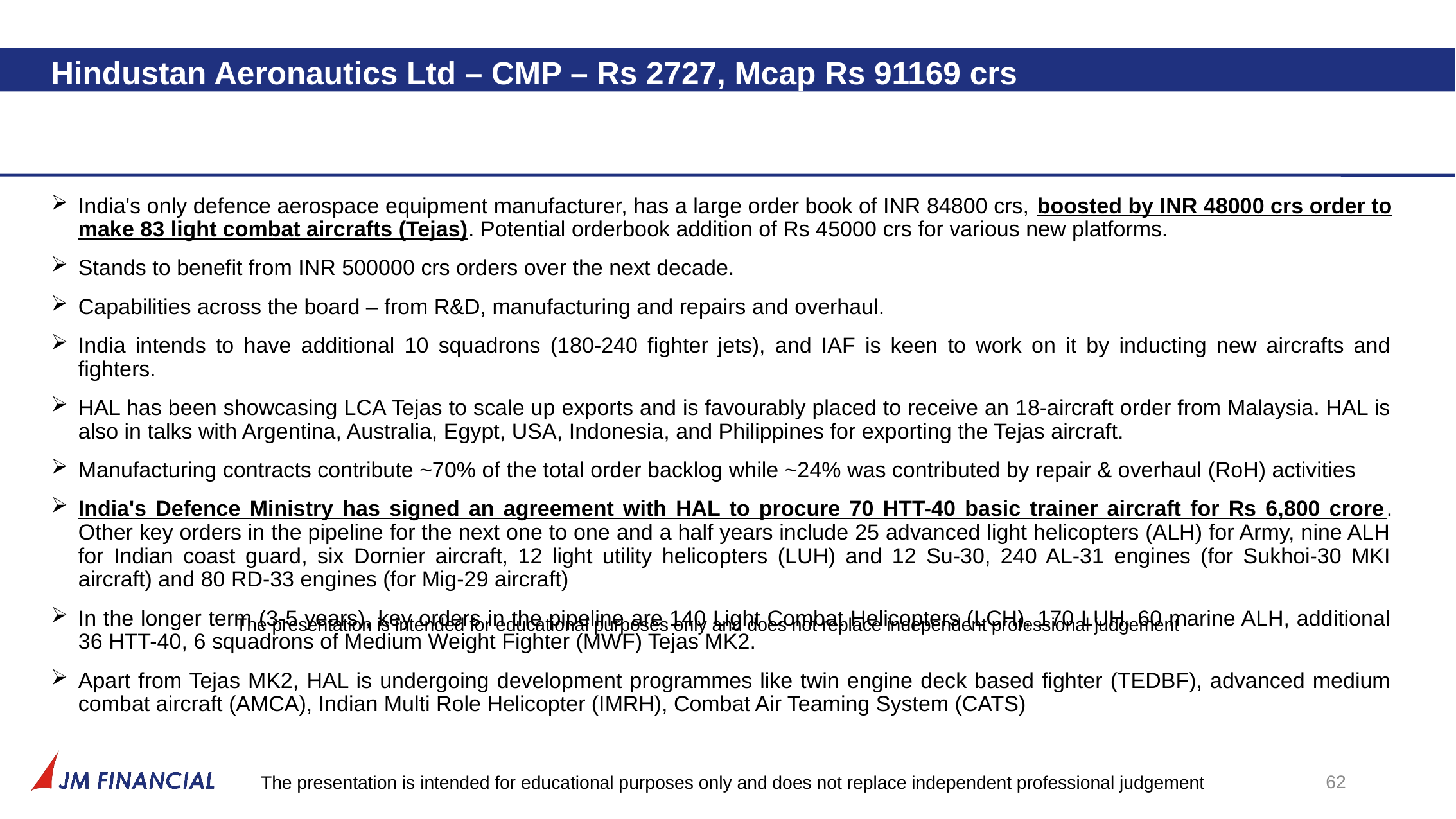

Hindustan Aeronautics Ltd – CMP – Rs 2727, Mcap Rs 91169 crs
India's only defence aerospace equipment manufacturer, has a large order book of INR 84800 crs, boosted by INR 48000 crs order to make 83 light combat aircrafts (Tejas). Potential orderbook addition of Rs 45000 crs for various new platforms.
Stands to benefit from INR 500000 crs orders over the next decade.
Capabilities across the board – from R&D, manufacturing and repairs and overhaul.
India intends to have additional 10 squadrons (180-240 fighter jets), and IAF is keen to work on it by inducting new aircrafts and fighters.
HAL has been showcasing LCA Tejas to scale up exports and is favourably placed to receive an 18-aircraft order from Malaysia. HAL is also in talks with Argentina, Australia, Egypt, USA, Indonesia, and Philippines for exporting the Tejas aircraft.
Manufacturing contracts contribute ~70% of the total order backlog while ~24% was contributed by repair & overhaul (RoH) activities
India's Defence Ministry has signed an agreement with HAL to procure 70 HTT-40 basic trainer aircraft for Rs 6,800 crore. Other key orders in the pipeline for the next one to one and a half years include 25 advanced light helicopters (ALH) for Army, nine ALH for Indian coast guard, six Dornier aircraft, 12 light utility helicopters (LUH) and 12 Su-30, 240 AL-31 engines (for Sukhoi-30 MKI aircraft) and 80 RD-33 engines (for Mig-29 aircraft)
In the longer term (3-5 years), key orders in the pipeline are 140 Light Combat Helicopters (LCH), 170 LUH, 60 marine ALH, additional 36 HTT-40, 6 squadrons of Medium Weight Fighter (MWF) Tejas MK2.
Apart from Tejas MK2, HAL is undergoing development programmes like twin engine deck based fighter (TEDBF), advanced medium combat aircraft (AMCA), Indian Multi Role Helicopter (IMRH), Combat Air Teaming System (CATS)

The presentation is intended for educational purposes only and does not replace independent professional judgement
62